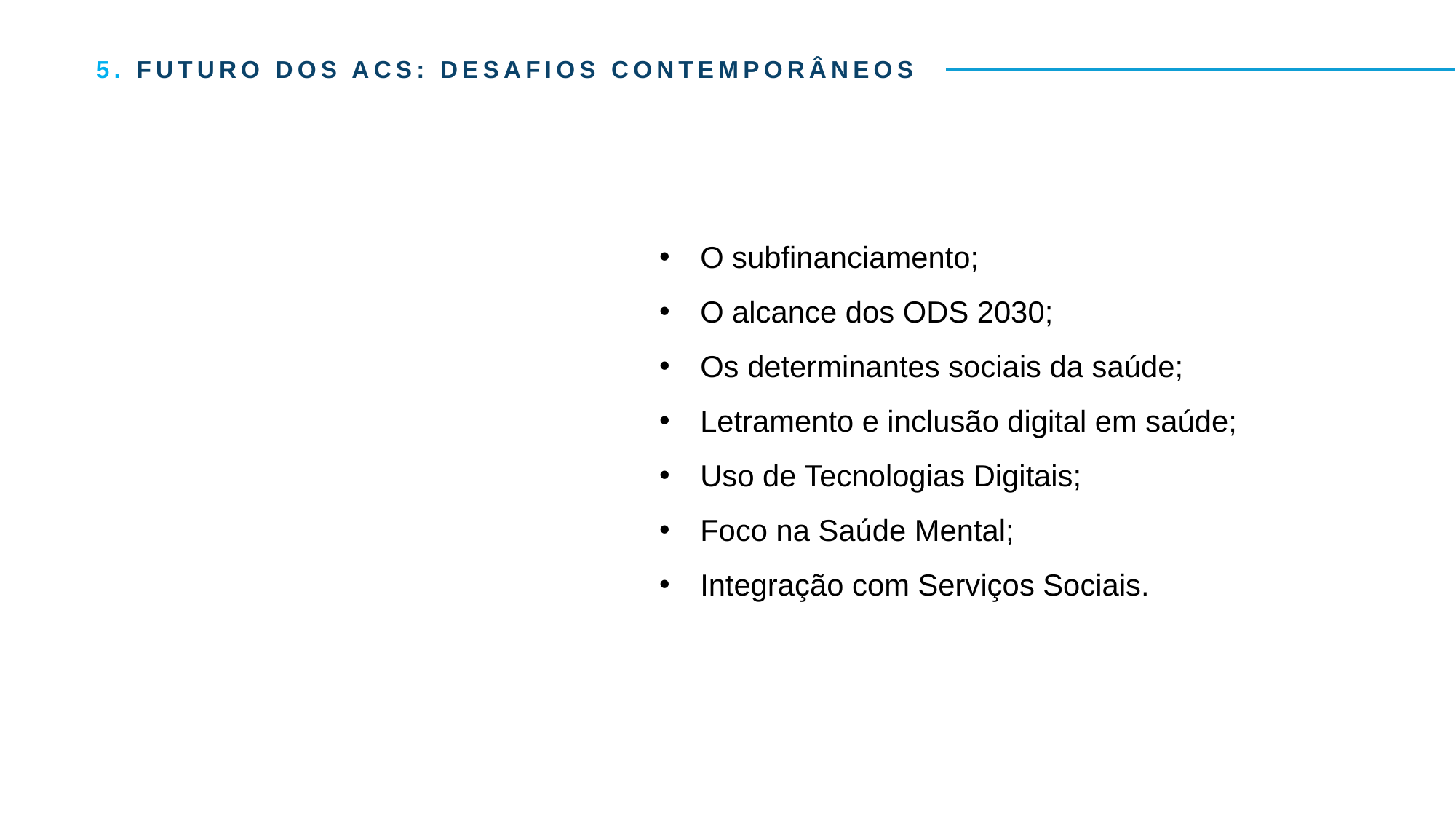

5. FUTURO DOS ACS: DESAFIOS CONTEMPORÂNEOS
O subfinanciamento;
O alcance dos ODS 2030;
Os determinantes sociais da saúde;
Letramento e inclusão digital em saúde;
Uso de Tecnologias Digitais;
Foco na Saúde Mental;
Integração com Serviços Sociais.